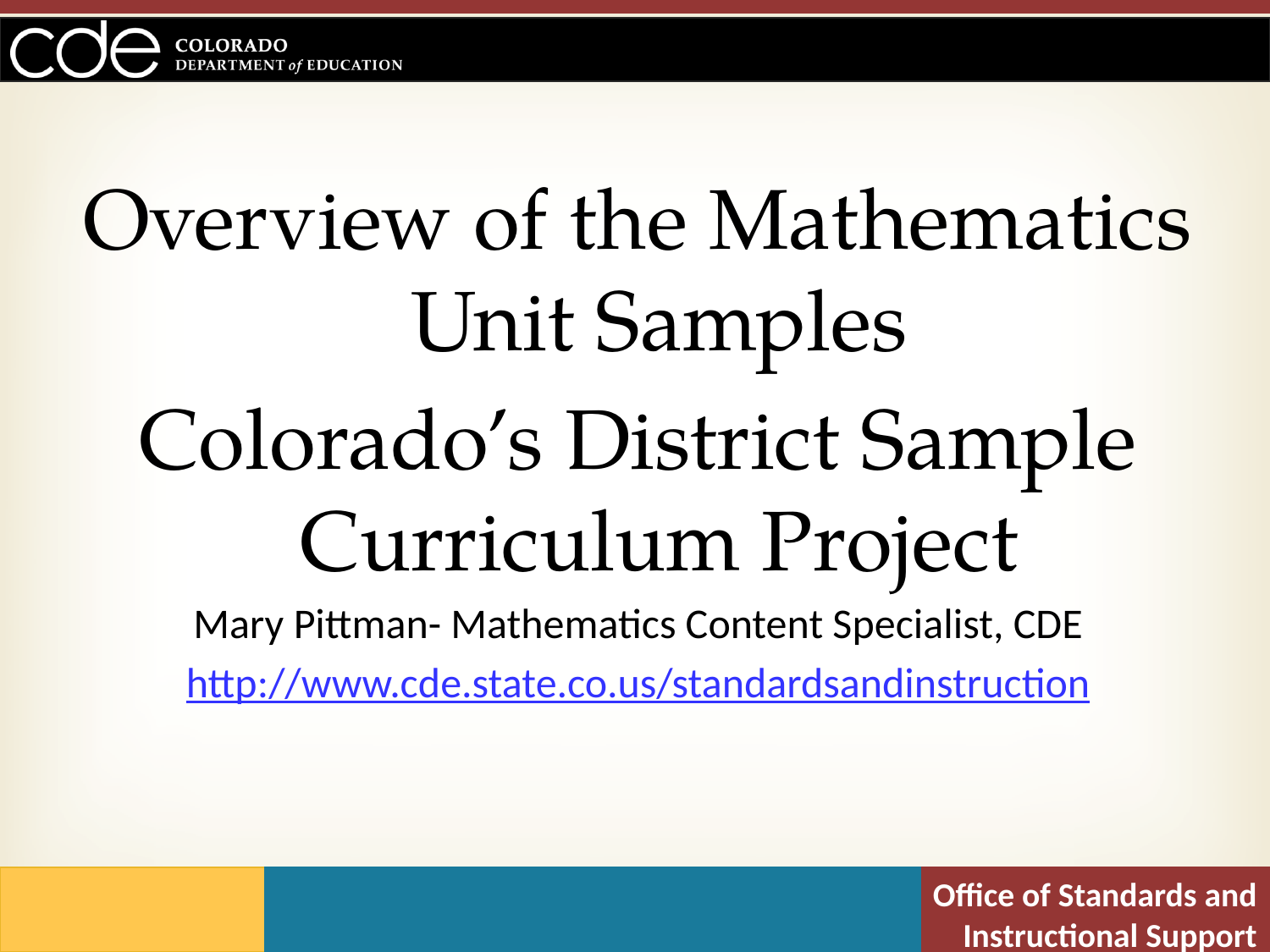

Overview of the Mathematics Unit Samples
Colorado’s District Sample Curriculum Project
Mary Pittman- Mathematics Content Specialist, CDE
http://www.cde.state.co.us/standardsandinstruction